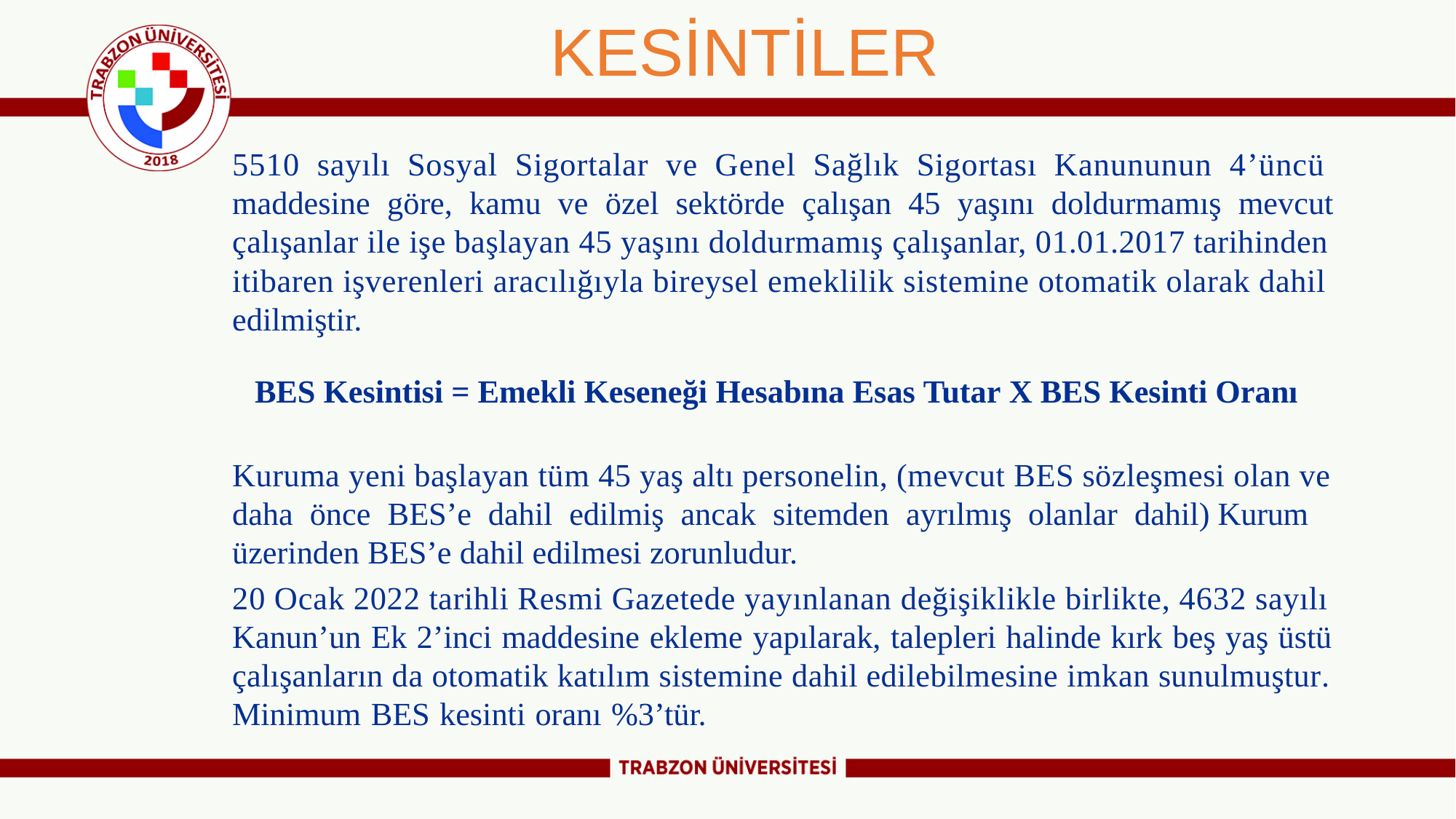

# KESİNTİLER

5510  sayılı  Sosyal  Sigortalar  ve  Genel  Sağlık  Sigortası  Kanununun  4’üncü maddesine  göre,  kamu  ve  özel  sektörde  çalışan  45  yaşını  doldurmamış  mevcut çalışanlar ile işe başlayan 45 yaşını doldurmamış çalışanlar, 01.01.2017 tarihinden itibaren işverenleri aracılığıyla bireysel emeklilik sistemine otomatik olarak dahil edilmiştir.

BES Kesintisi = Emekli Keseneği Hesabına Esas Tutar X BES Kesinti Oranı

Kuruma yeni başlayan tüm 45 yaş altı personelin, (mevcut BES sözleşmesi olan ve
daha  önce  BES’e  dahil  edilmiş  ancak  sitemden  ayrılmış  olanlar  dahil) Kurum
üzerinden BES’e dahil edilmesi zorunludur.

20 Ocak 2022 tarihli Resmi Gazetede yayınlanan değişiklikle birlikte, 4632 sayılı Kanun’un Ek 2’inci maddesine ekleme yapılarak, talepleri halinde kırk beş yaş üstü çalışanların da otomatik katılım sistemine dahil edilebilmesine imkan sunulmuştur. Minimum BES kesinti oranı %3’tür.